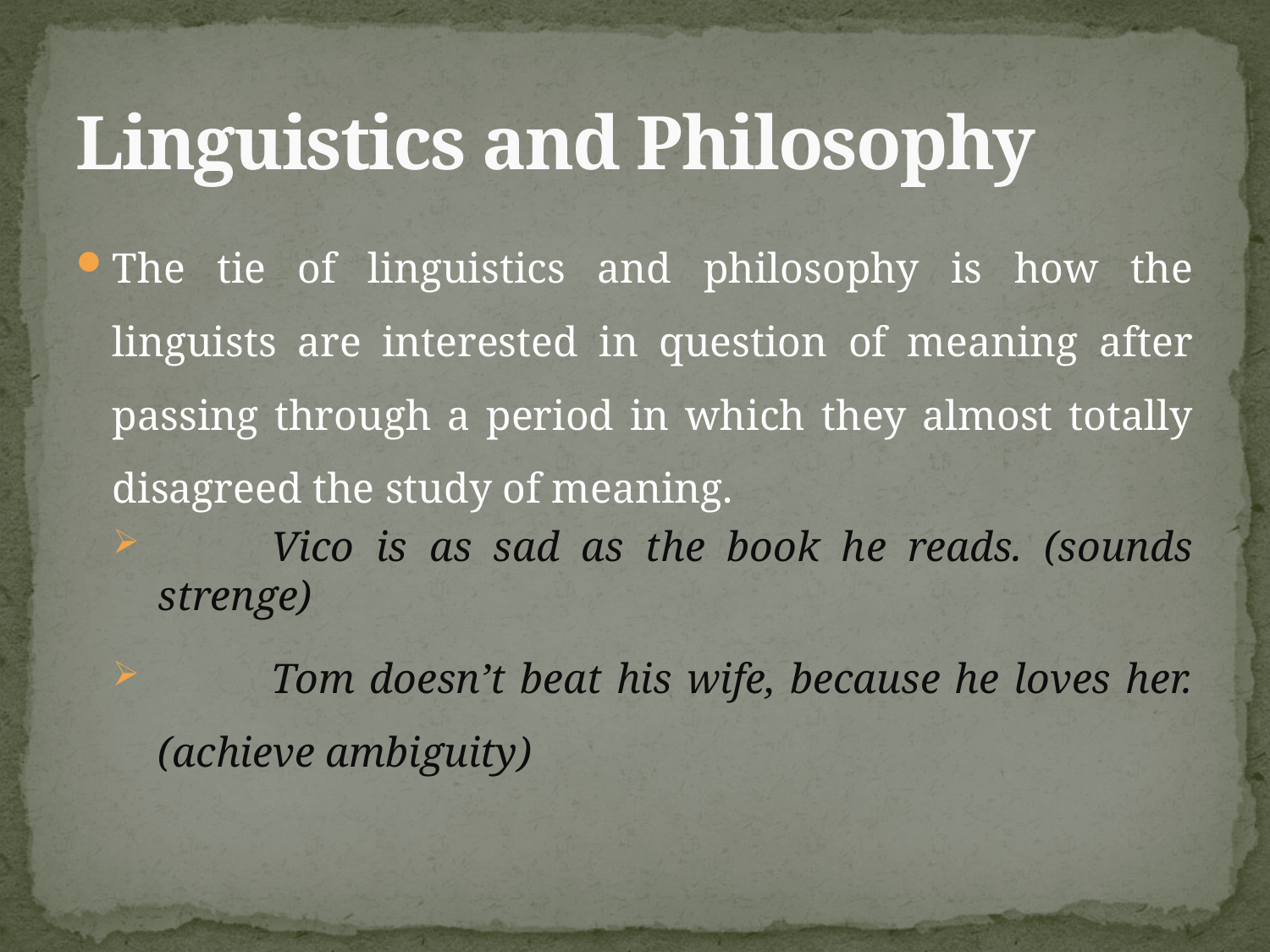

# Linguistics and Philosophy
The tie of linguistics and philosophy is how the linguists are interested in question of meaning after passing through a period in which they almost totally disagreed the study of meaning.
	Vico is as sad as the book he reads. (sounds strenge)
	Tom doesn’t beat his wife, because he loves her. (achieve ambiguity)